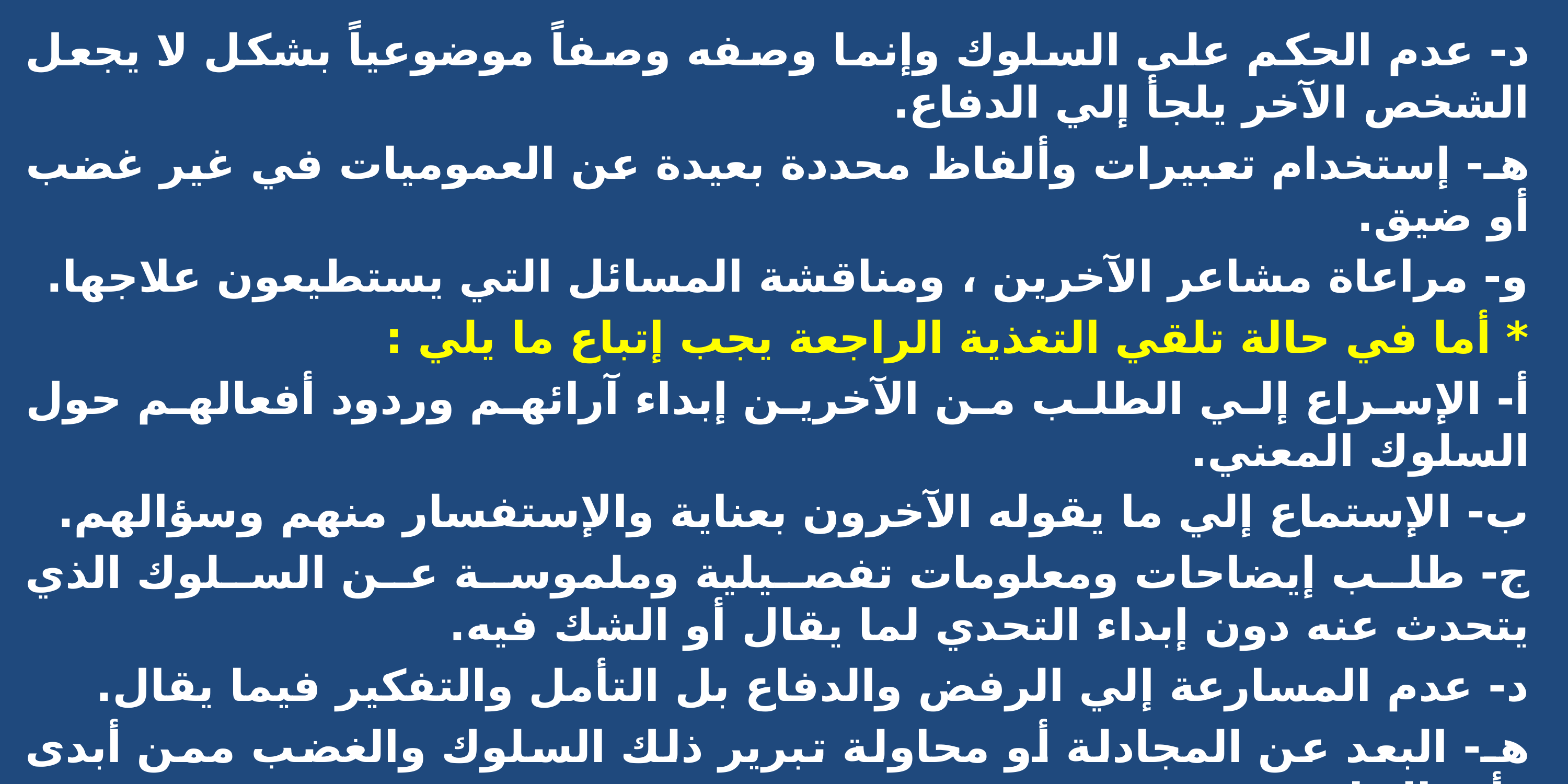

د- عدم الحكم على السلوك وإنما وصفه وصفاً موضوعياً بشكل لا يجعل الشخص الآخر يلجأ إلي الدفاع.
هـ- إستخدام تعبيرات وألفاظ محددة بعيدة عن العموميات في غير غضب أو ضيق.
و- مراعاة مشاعر الآخرين ، ومناقشة المسائل التي يستطيعون علاجها.
* أما في حالة تلقي التغذية الراجعة يجب إتباع ما يلي :
أ- الإسراع إلي الطلب من الآخرين إبداء آرائهم وردود أفعالهم حول السلوك المعني.
ب- الإستماع إلي ما يقوله الآخرون بعناية والإستفسار منهم وسؤالهم.
ج- طلب إيضاحات ومعلومات تفصيلية وملموسة عن السلوك الذي يتحدث عنه دون إبداء التحدي لما يقال أو الشك فيه.
د- عدم المسارعة إلي الرفض والدفاع بل التأمل والتفكير فيما يقال.
هـ- البعد عن المجادلة أو محاولة تبرير ذلك السلوك والغضب ممن أبدى رأيه إلينا.
و- محاولة تحقيق أكثر فائدة ممكنة مما أبدي لنا من تعليقات والبدء بتصحيح الخطأ وشكر من قدم رأيه وتعليقاته.